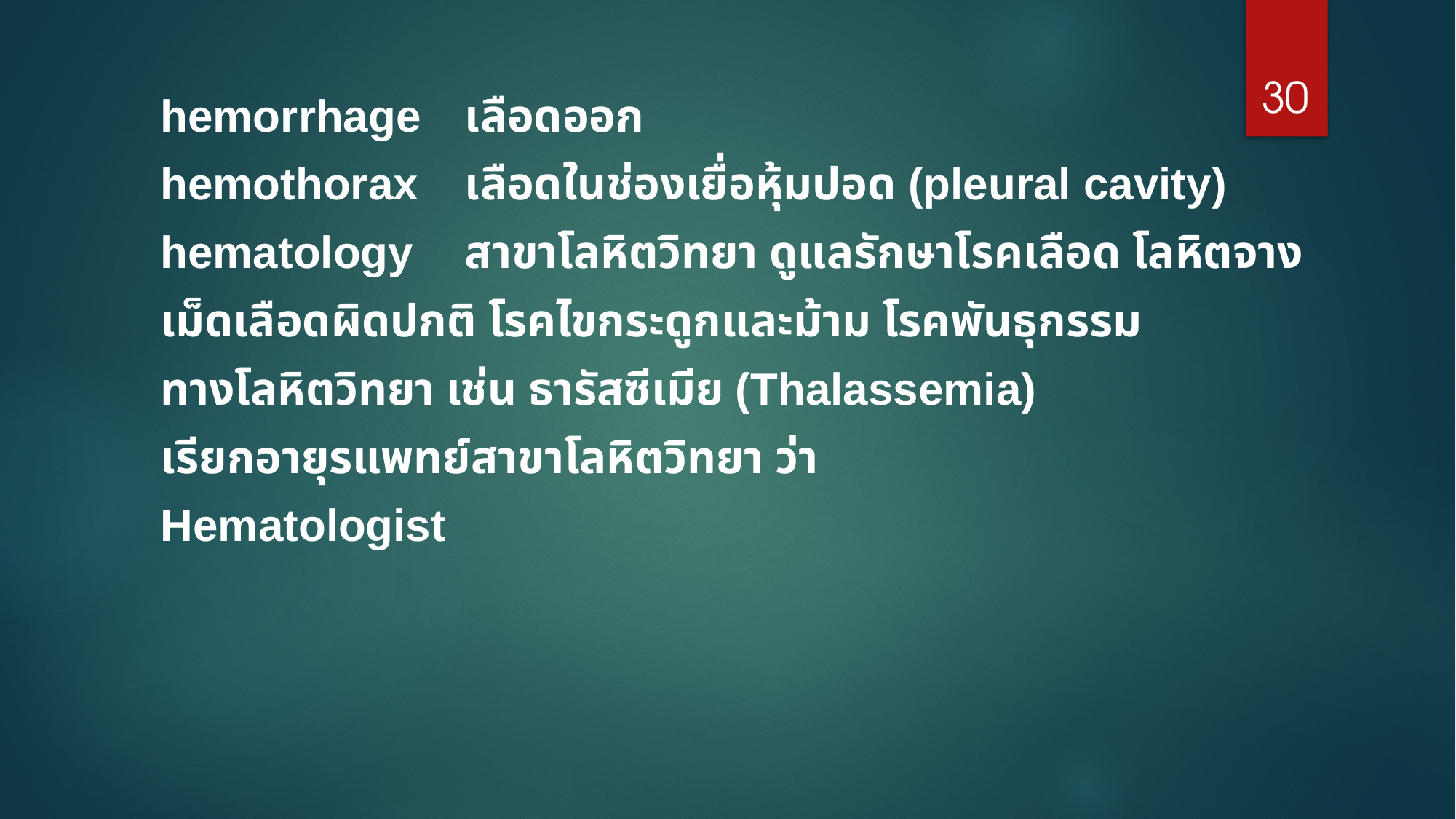

30
			hemorrhage			เลือดออก
			hemothorax			เลือดในช่องเยื่อหุ้มปอด (pleural cavity)
			hematology 			สาขาโลหิตวิทยา ดูแลรักษาโรคเลือด โลหิตจาง
									เม็ดเลือดผิดปกติ โรคไขกระดูกและม้าม โรคพันธุกรรม
									ทางโลหิตวิทยา เช่น ธารัสซีเมีย (Thalassemia)
									เรียกอายุรแพทย์สาขาโลหิตวิทยา ว่า
									Hematologist